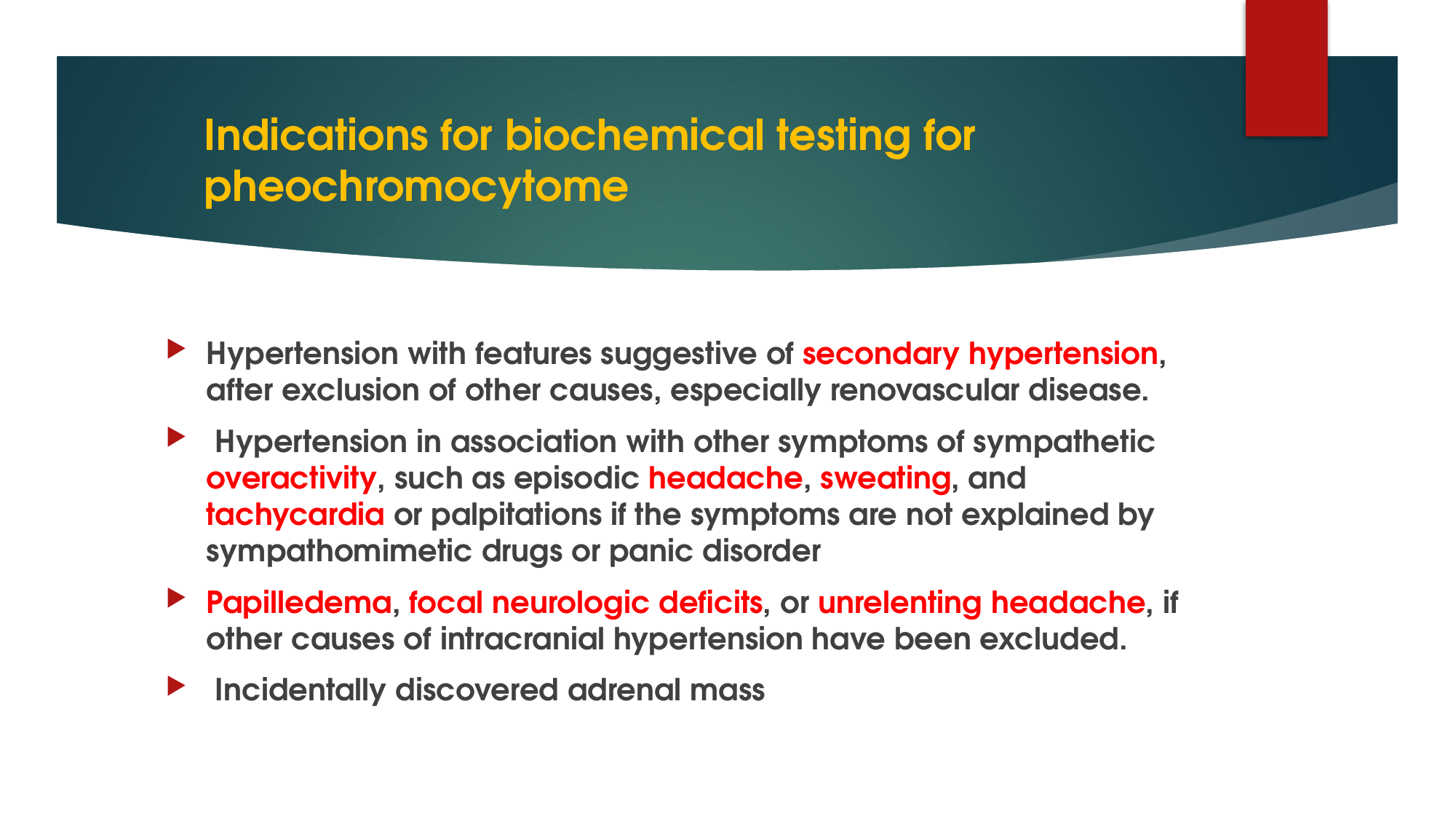

# Indications for biochemical testing for pheochromocytome

Hypertension with features suggestive of secondary hypertension, after exclusion of other causes, especially renovascular disease.
 Hypertension in association with other symptoms of sympathetic overactivity, such as episodic headache, sweating, and tachycardia or palpitations if the symptoms are not explained by sympathomimetic drugs or panic disorder
Papilledema, focal neurologic deficits, or unrelenting headache, if other causes of intracranial hypertension have been excluded.
 Incidentally discovered adrenal mass